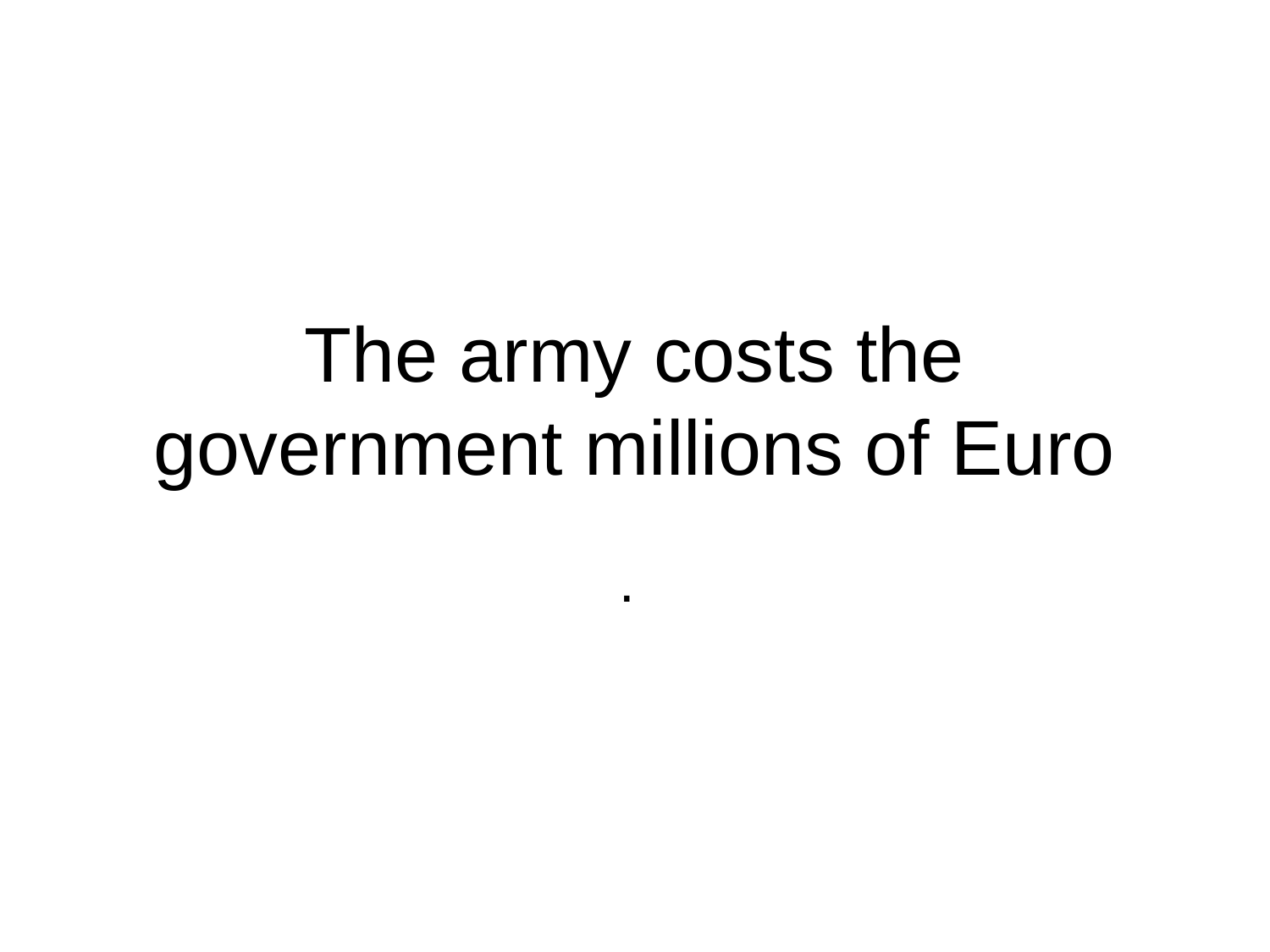

# The army costs the government millions of Euro
.